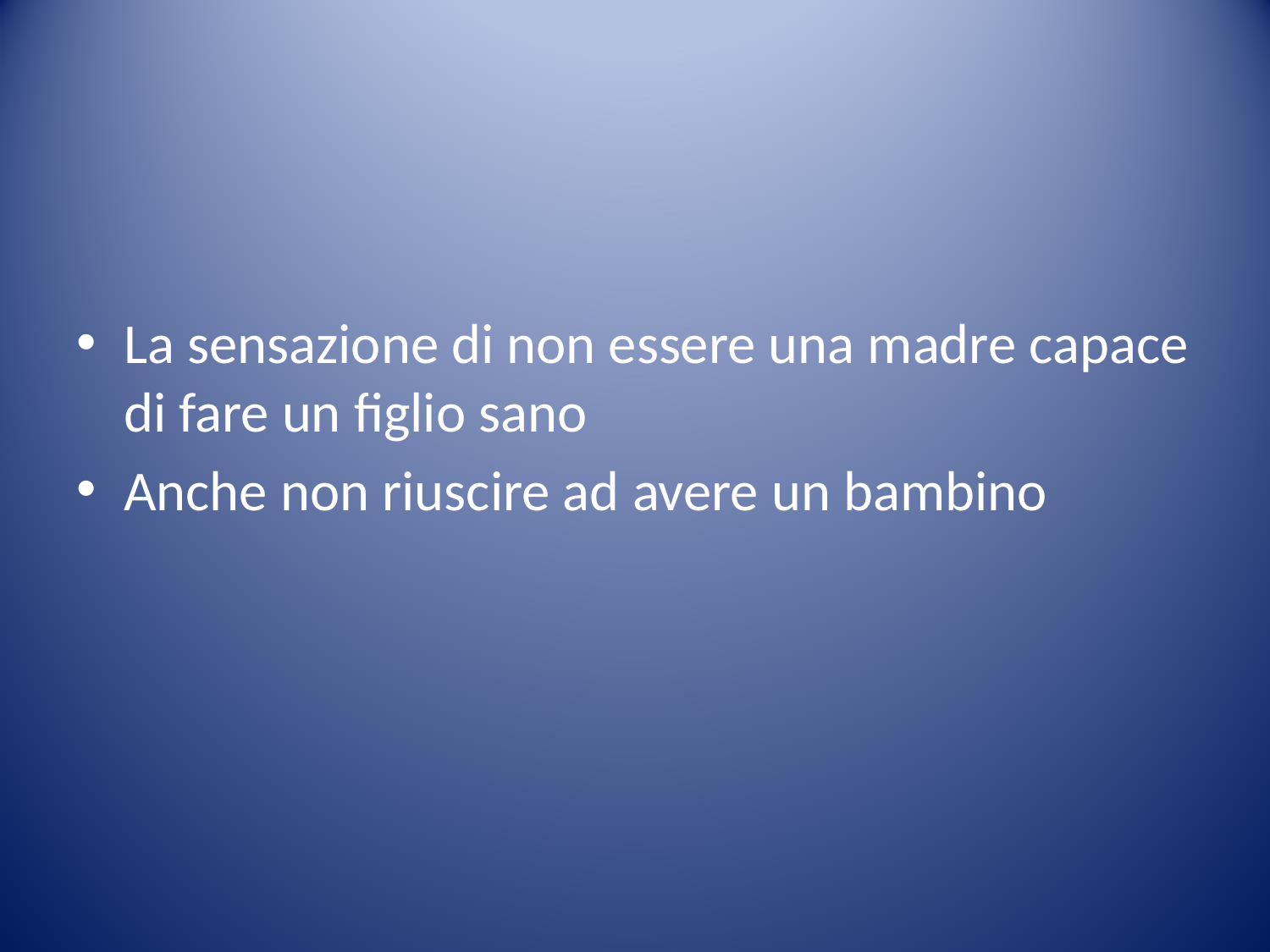

#

La sensazione di non essere una madre capace di fare un figlio sano
Anche non riuscire ad avere un bambino